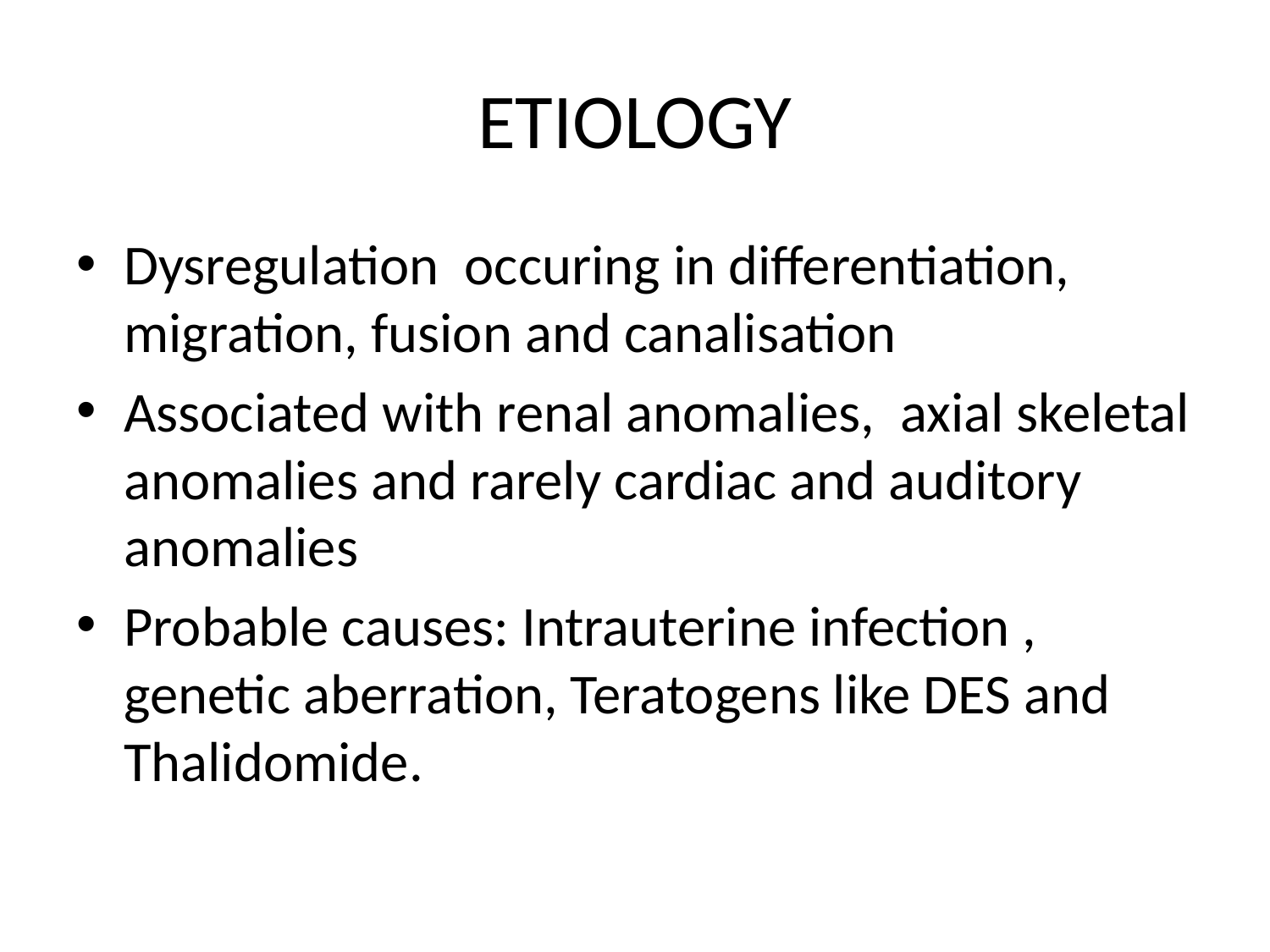

# ETIOLOGY
Dysregulation  occuring in differentiation, migration, fusion and canalisation
Associated with renal anomalies,  axial skeletal anomalies and rarely cardiac and auditory anomalies
Probable causes: Intrauterine infection , genetic aberration, Teratogens like DES and Thalidomide.